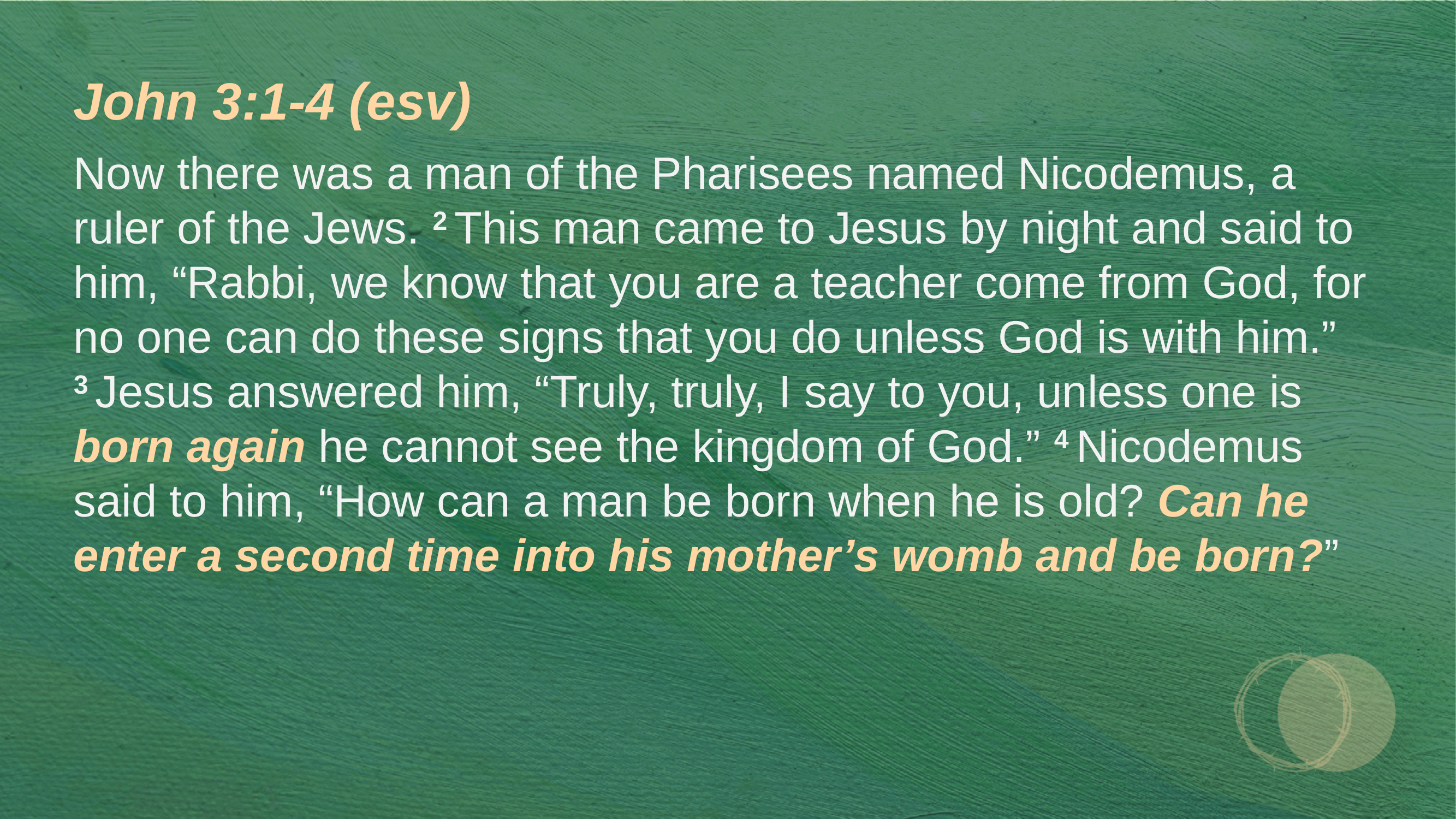

John 3:1-4 (esv)

Now there was a man of the Pharisees named Nicodemus, a ruler of the Jews. 2 This man came to Jesus by night and said to him, “Rabbi, we know that you are a teacher come from God, for no one can do these signs that you do unless God is with him.” 3 Jesus answered him, “Truly, truly, I say to you, unless one is born again he cannot see the kingdom of God.” 4 Nicodemus said to him, “How can a man be born when he is old? Can he enter a second time into his mother’s womb and be born?”